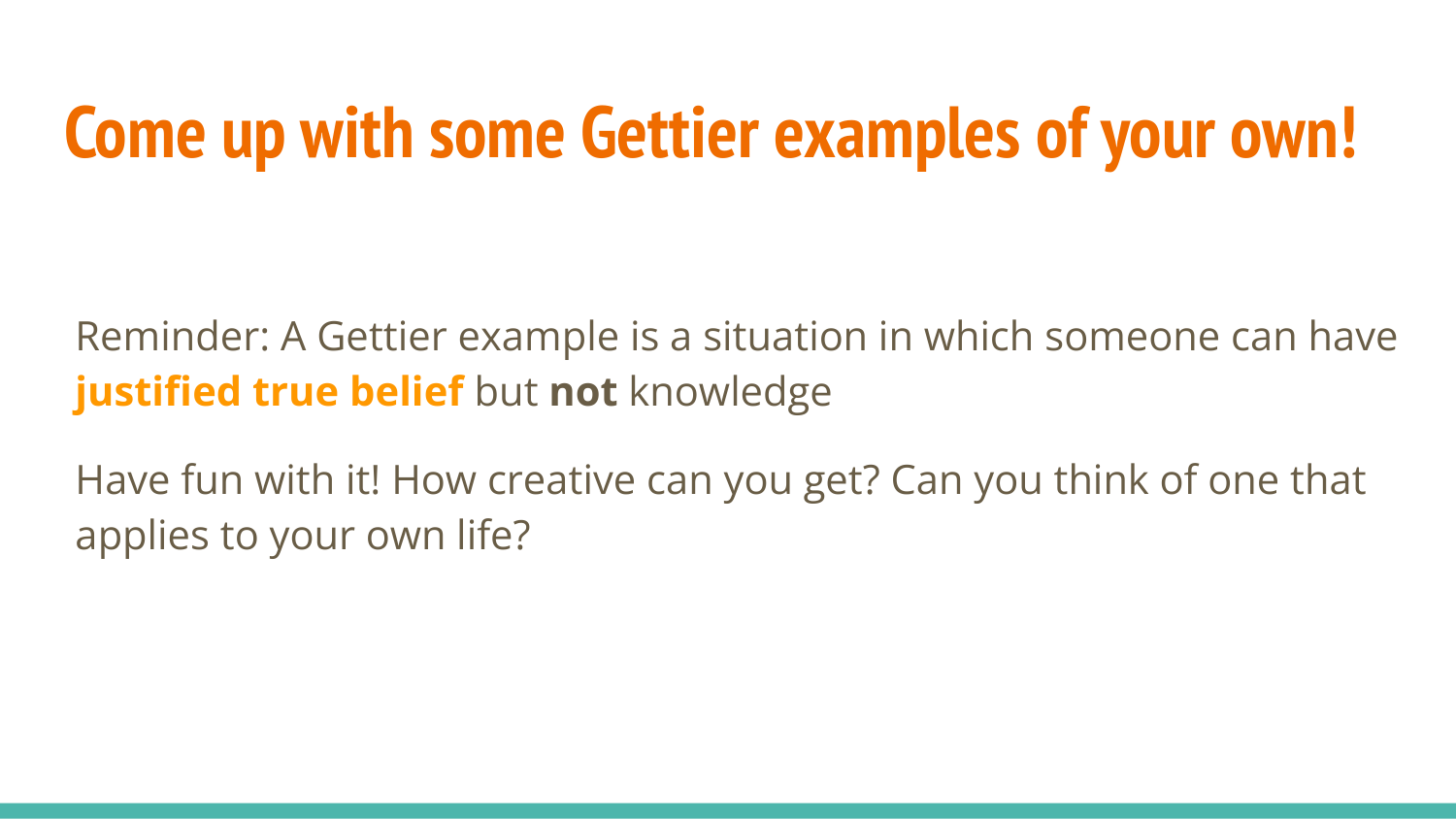

# Come up with some Gettier examples of your own!
Reminder: A Gettier example is a situation in which someone can have justified true belief but not knowledge
Have fun with it! How creative can you get? Can you think of one that applies to your own life?